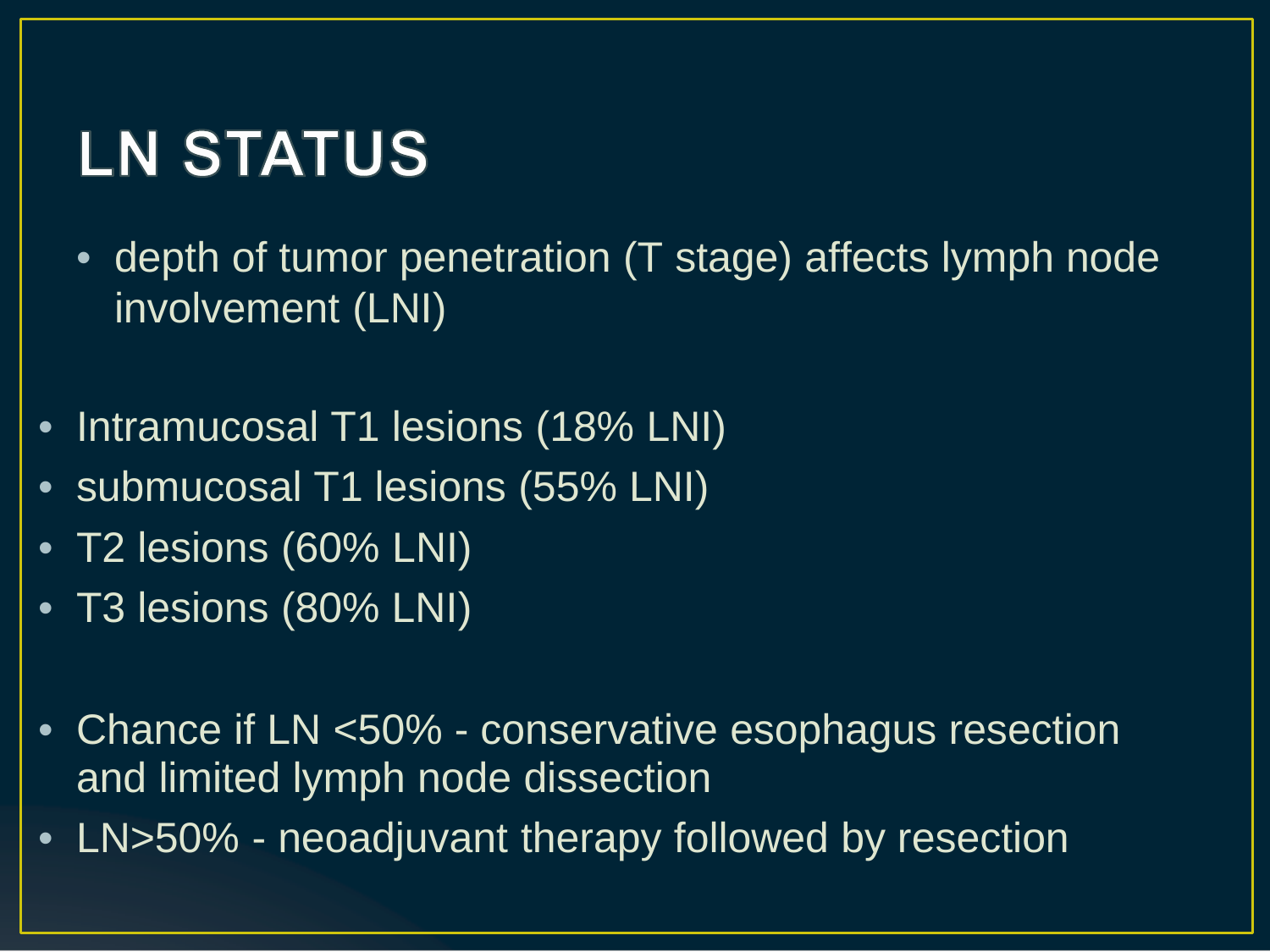

•	depth of tumor penetration (T stage) affects lymph node involvement (LNI)
• Intramucosal T1 lesions (18% LNI)
• submucosal T1 lesions (55% LNI)
• T2 lesions (60% LNI)
• T3 lesions (80% LNI)
• Chance if LN <50% - conservative esophagus resection and limited lymph node dissection
• LN>50% - neoadjuvant therapy followed by resection